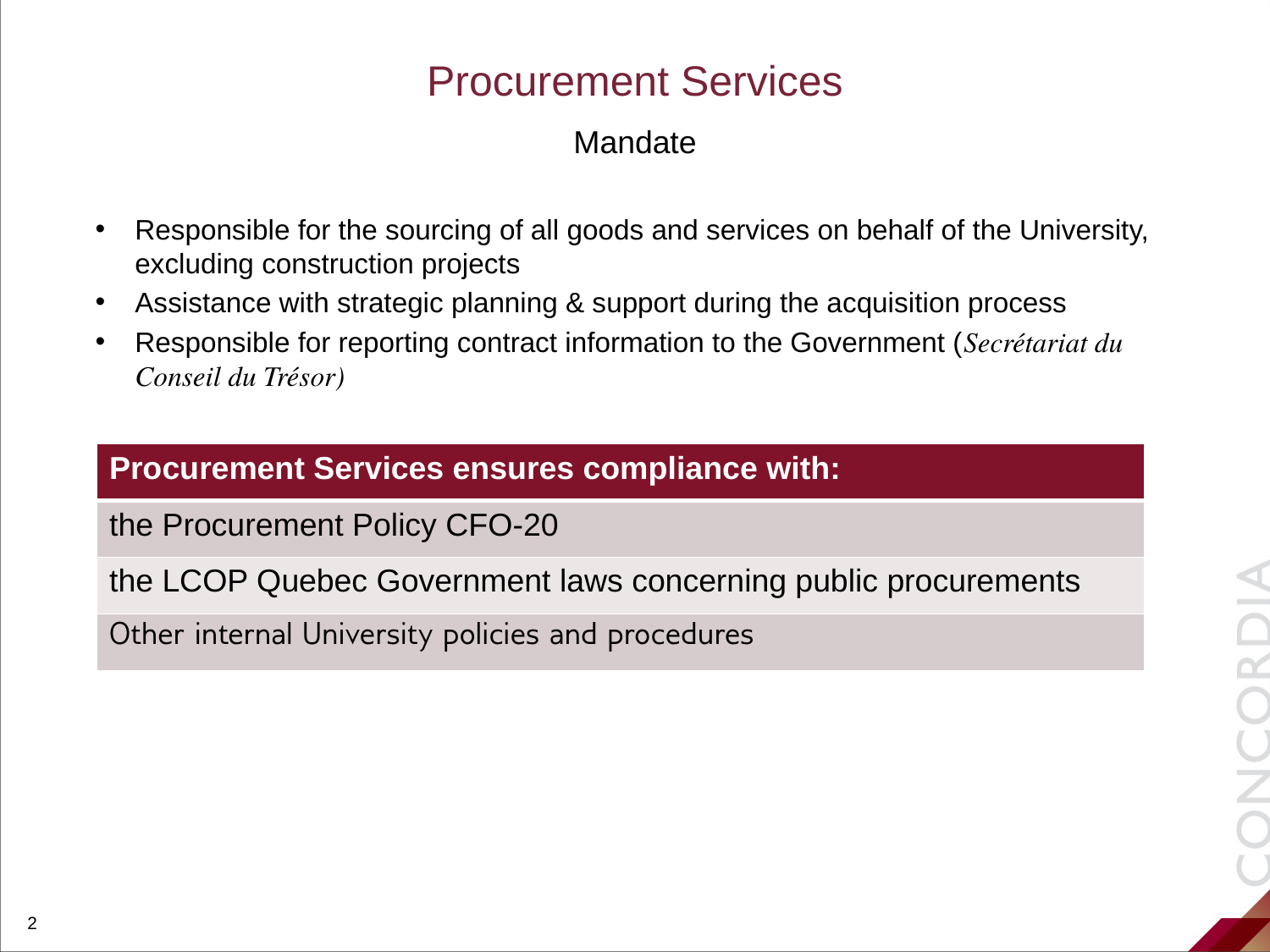

# Procurement Services
Mandate
Responsible for the sourcing of all goods and services on behalf of the University, excluding construction projects
Assistance with strategic planning & support during the acquisition process
Responsible for reporting contract information to the Government (Secrétariat du Conseil du Trésor)

| Procurement Services ensures compliance with: |
| --- |
| the Procurement Policy CFO-20 |
| the LCOP Quebec Government laws concerning public procurements |
| Other internal University policies and procedures |